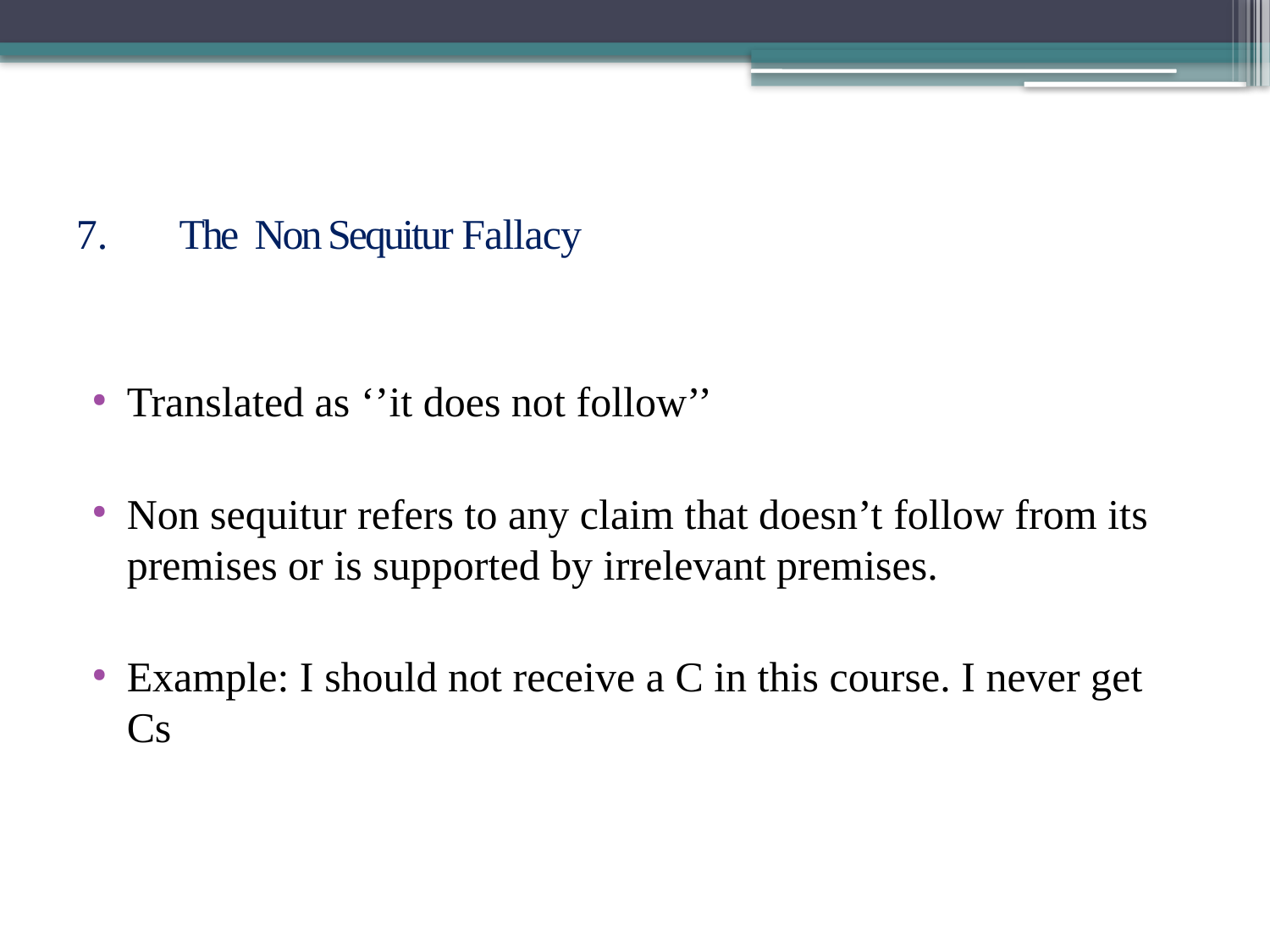

# The  Non Sequitur Fallacy

Translated as ‘’it does not follow’’

Non sequitur refers to any claim that doesn’t follow from its premises or is supported by irrelevant premises.

Example: I should not receive a C in this course. I never get Cs